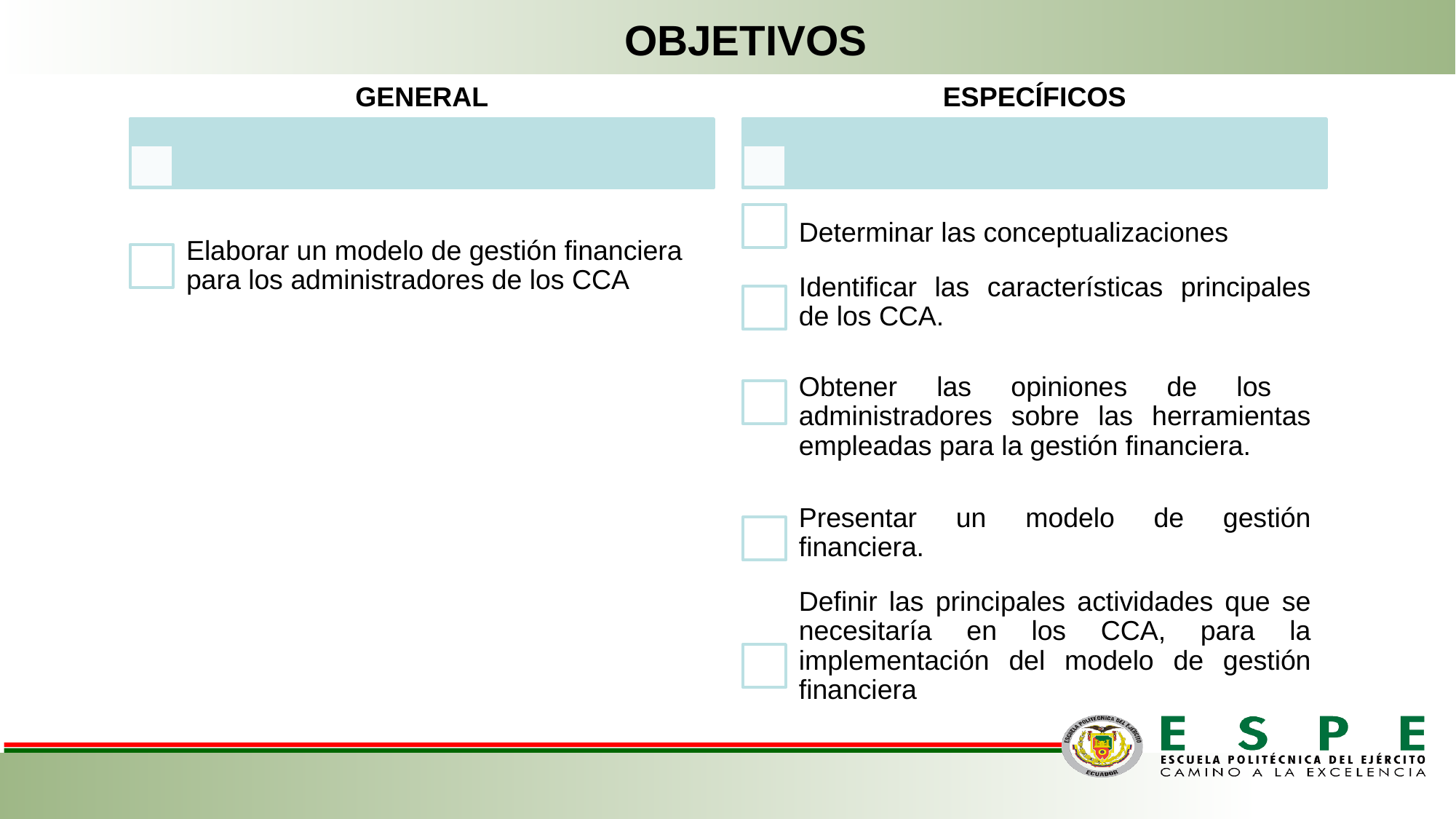

GENERAL
Elaborar un modelo de gestión financiera para los administradores de los CCA

ESPECÍFICOS
Determinar las conceptualizaciones
Identificar las características principales de los CCA.
Obtener las opiniones de los  administradores sobre las herramientas empleadas para la gestión financiera.
Presentar un modelo de gestión financiera.
Definir las principales actividades que se necesitaría en los CCA, para la implementación del modelo de gestión financiera

OBJETIVOS